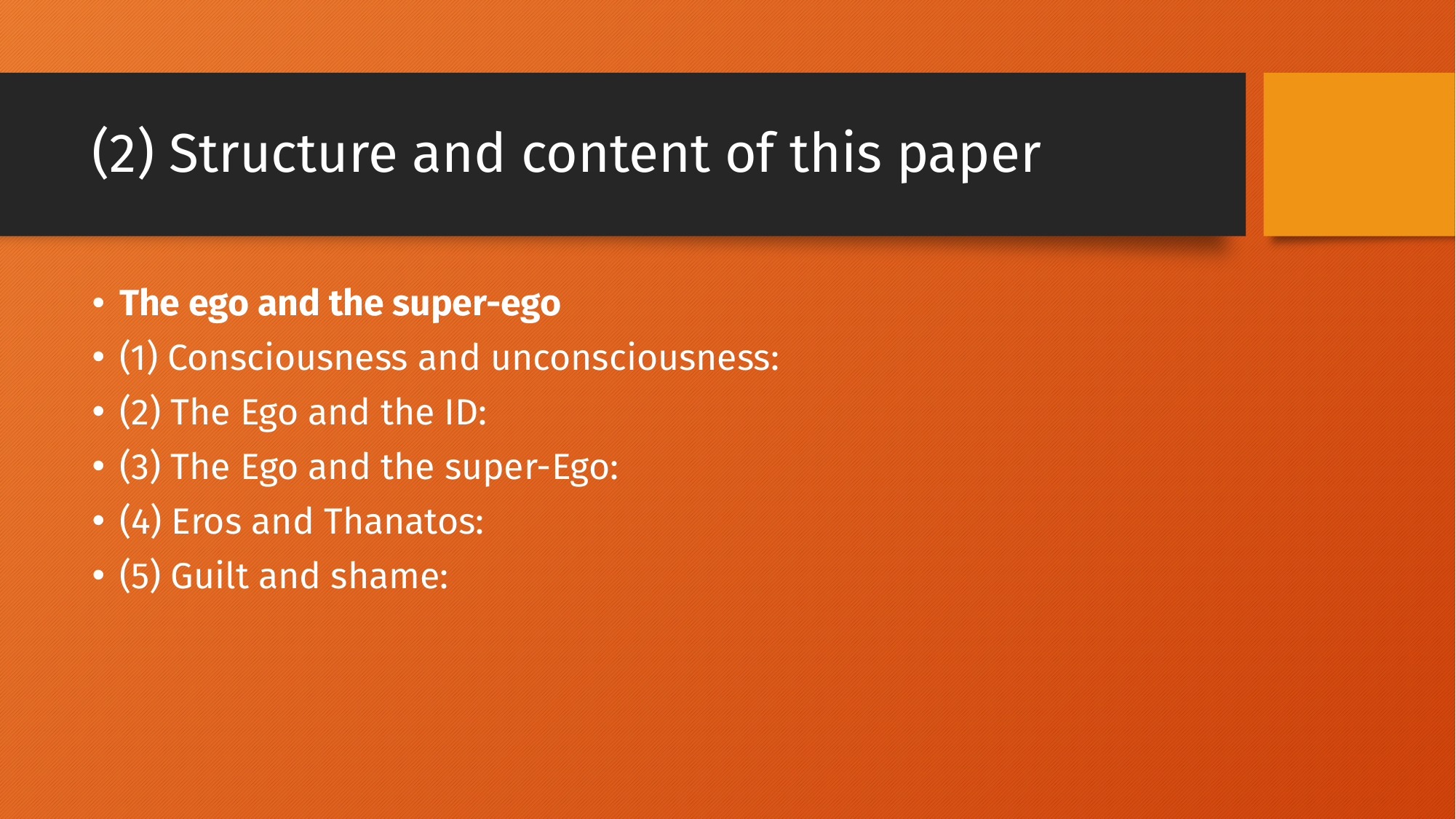

# (2) Structure and content of this paper
The ego and the super-ego
(1) Consciousness and unconsciousness:
(2) The Ego and the ID:
(3) The Ego and the super-Ego:
(4) Eros and Thanatos:
(5) Guilt and shame: